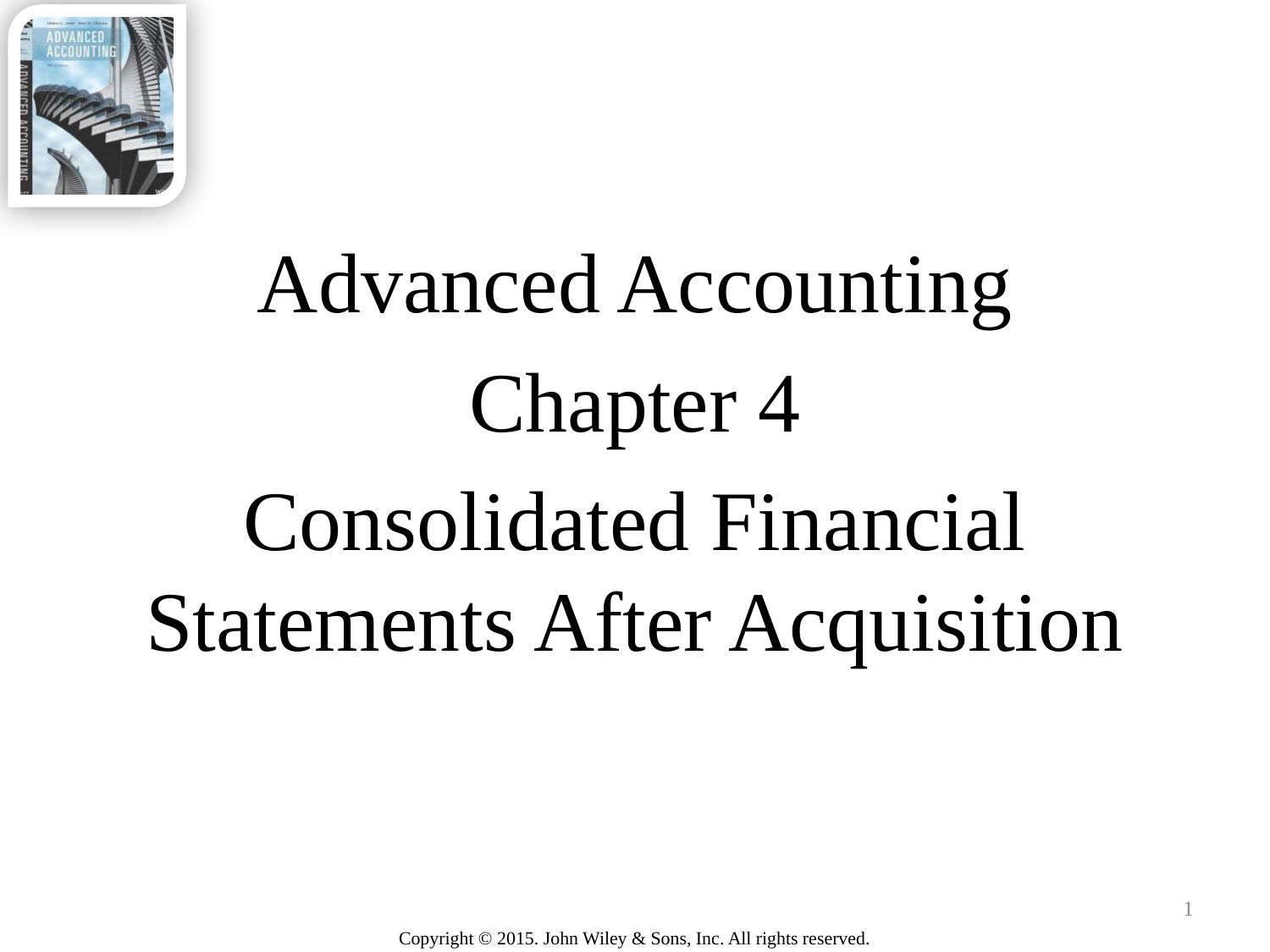

#
Advanced Accounting
Chapter 4
Consolidated Financial Statements After Acquisition

1